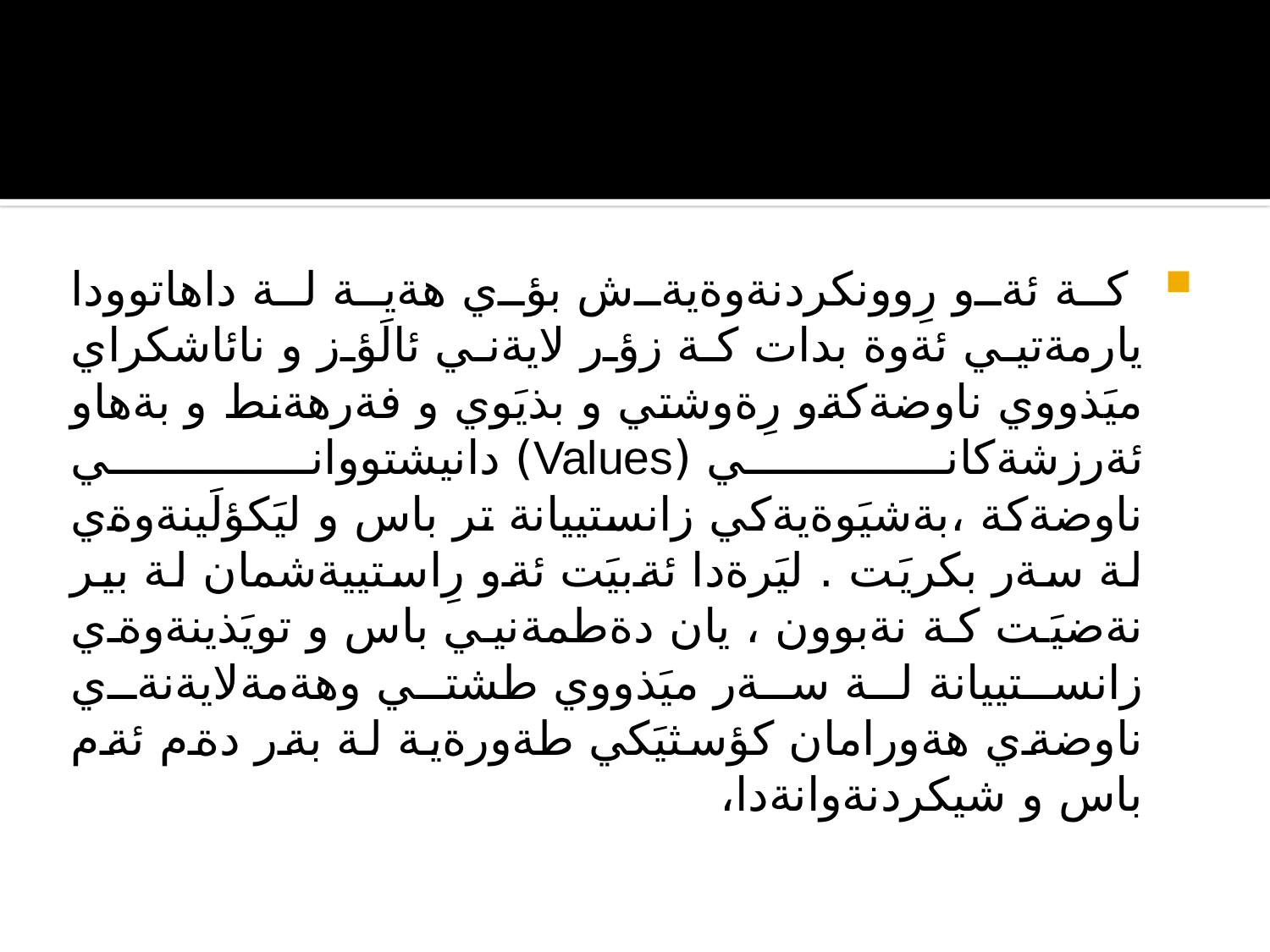

#
 كة ئةو رِوونكردنةوةيةش بؤي هةية لة داهاتوودا يارمةتيي ئةوة بدات كة زؤر لايةني ئالَؤز و نائاشكراي ميَذووي ناوضةكةو رِةوشتي و بذيَوي و فةرهةنط و بةهاو ئةرزشةكاني (Values) دانيشتوواني ناوضةكة ،بةشيَوةيةكي زانستييانة تر باس و ليَكؤلَينةوةي لة سةر بكريَت . ليَرةدا ئةبيَت ئةو رِاستييةشمان لة بير نةضيَت كة نةبوون ، يان دةطمةنيي باس و تويَذينةوةي زانستييانة لة سةر ميَذووي طشتي وهةمةلايةنةي ناوضةي هةورامان كؤسثيَكي طةورةية لة بةر دةم ئةم باس و شيكردنةوانةدا،